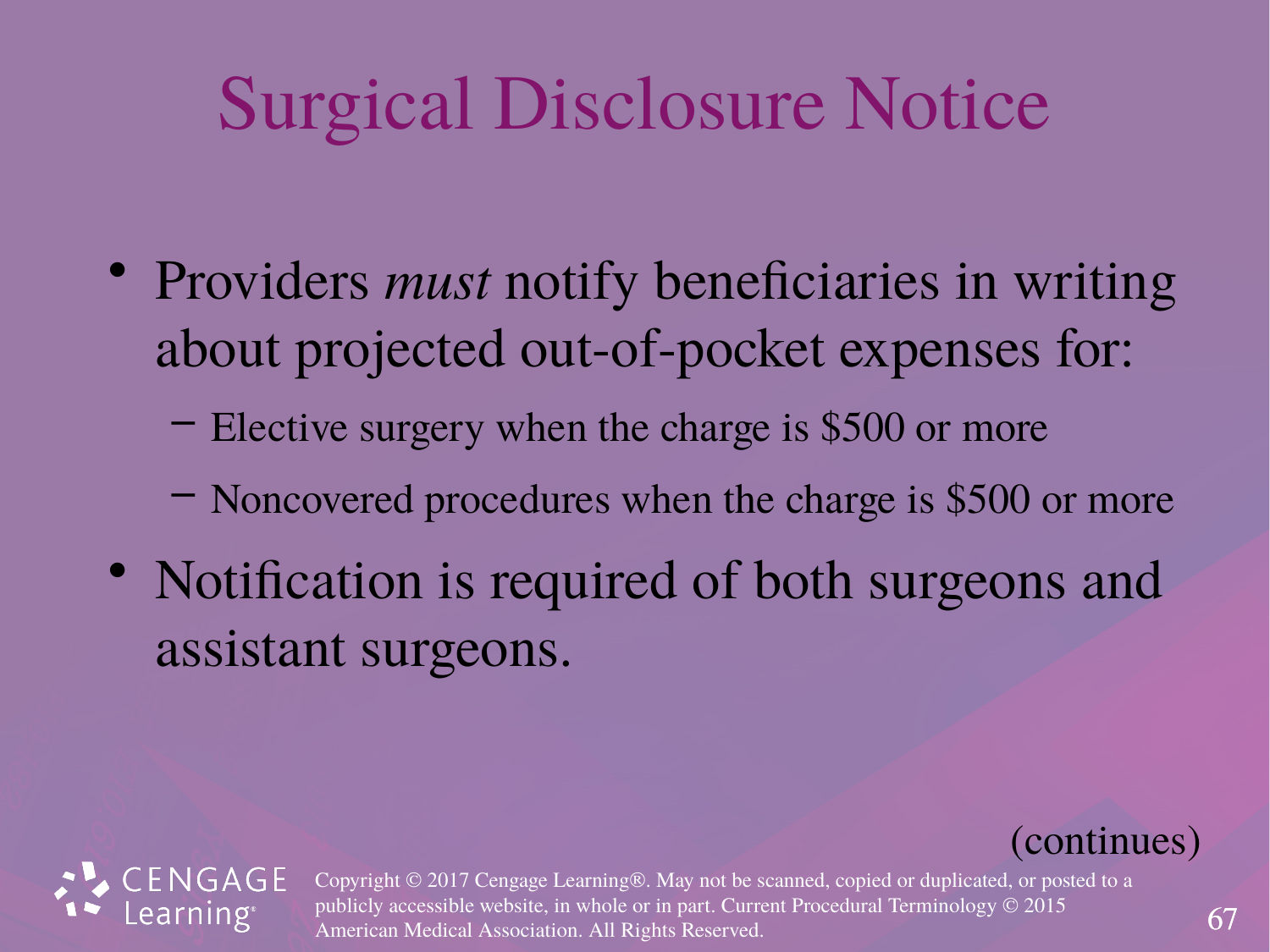

# Surgical Disclosure Notice
Providers must notify beneficiaries in writing about projected out-of-pocket expenses for:
Elective surgery when the charge is $500 or more
Noncovered procedures when the charge is $500 or more
Notification is required of both surgeons and assistant surgeons.
(continues)